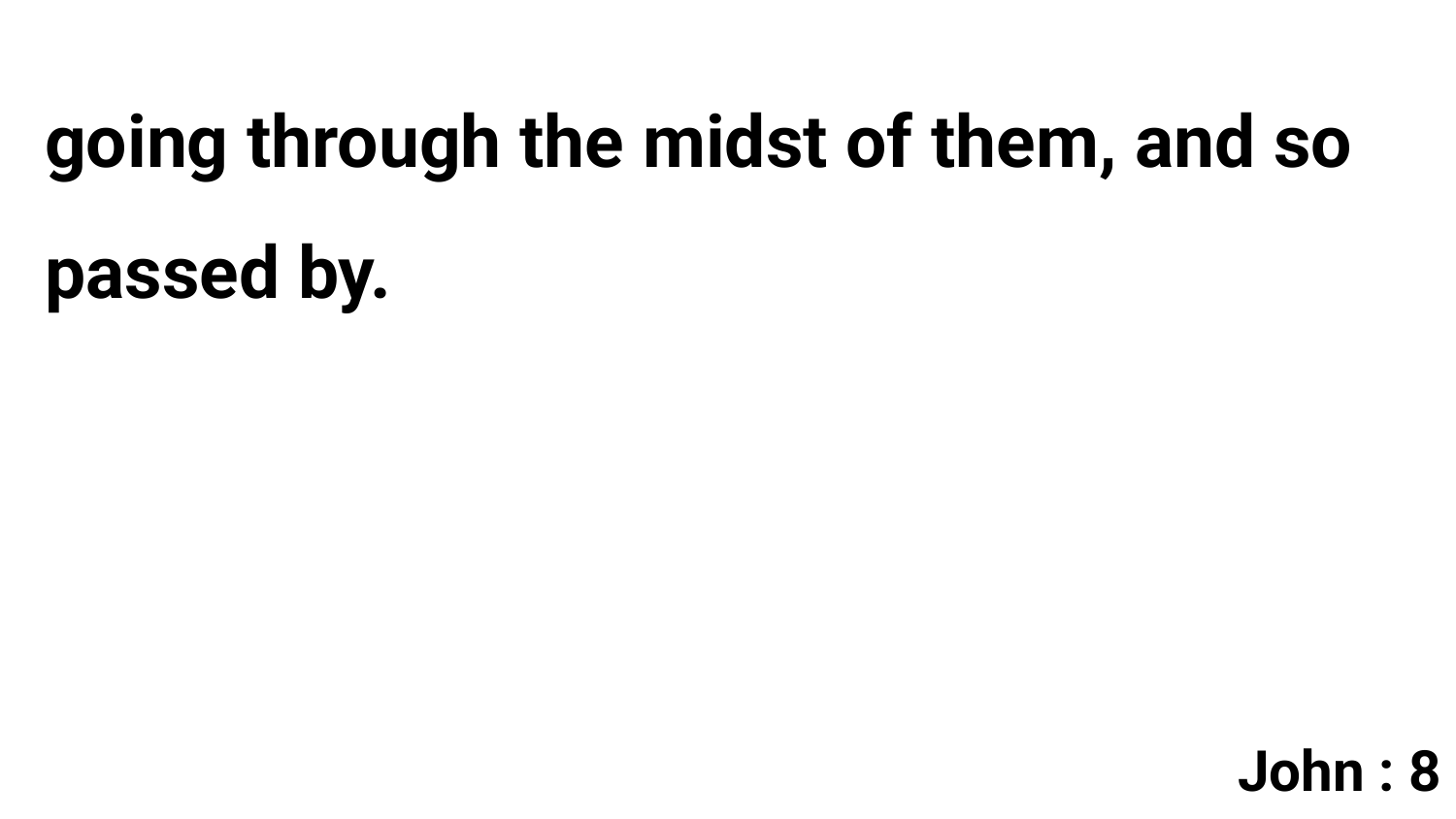

going through the midst of them, and so passed by.
John : 8